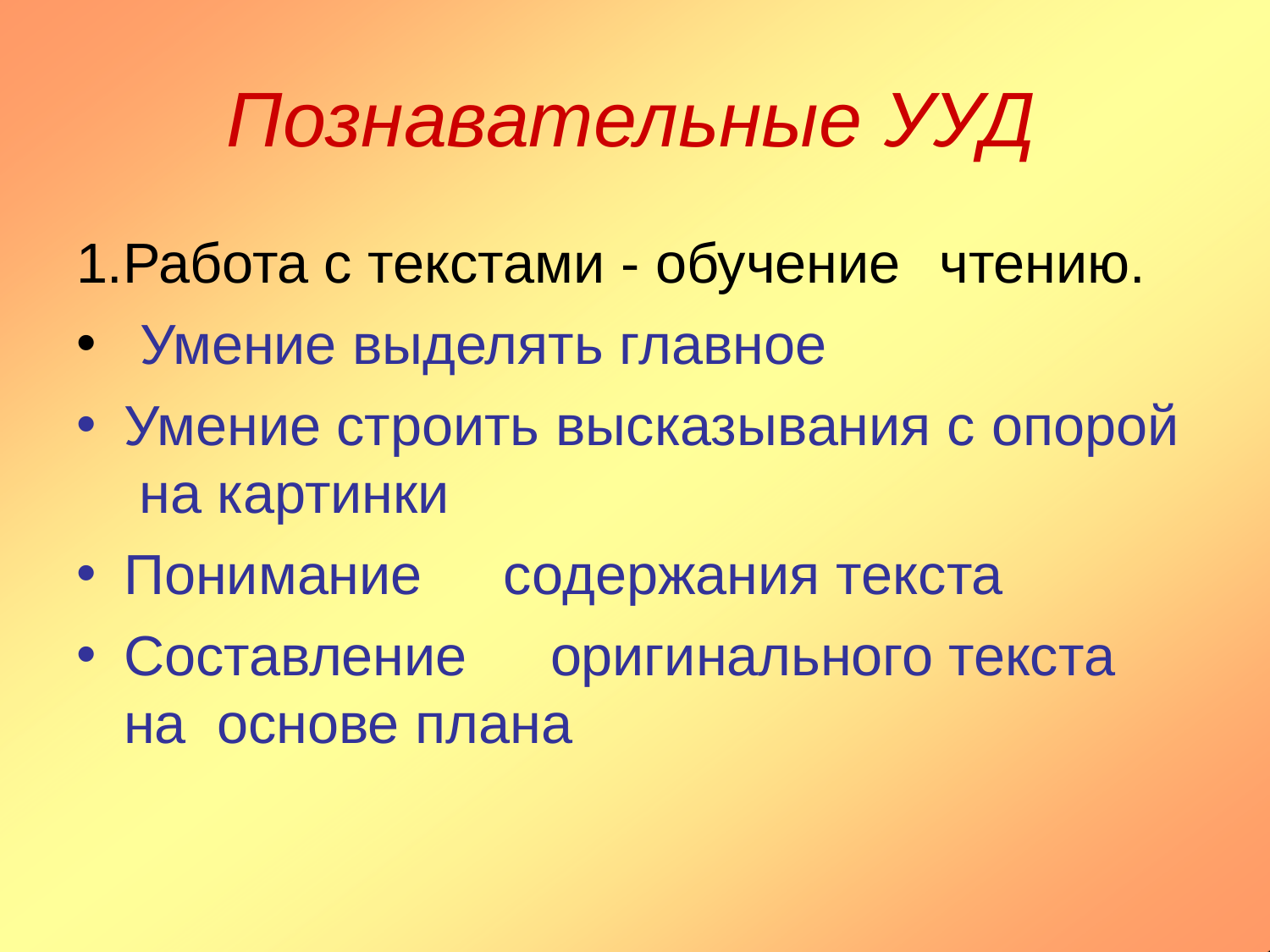

# Познавательные УУД
1.Работа с текстами - обучение	чтению.
Умение выделять главное
Умение строить высказывания с опорой  на картинки
Понимание	содержания текста
Составление	оригинального текста на  основе плана